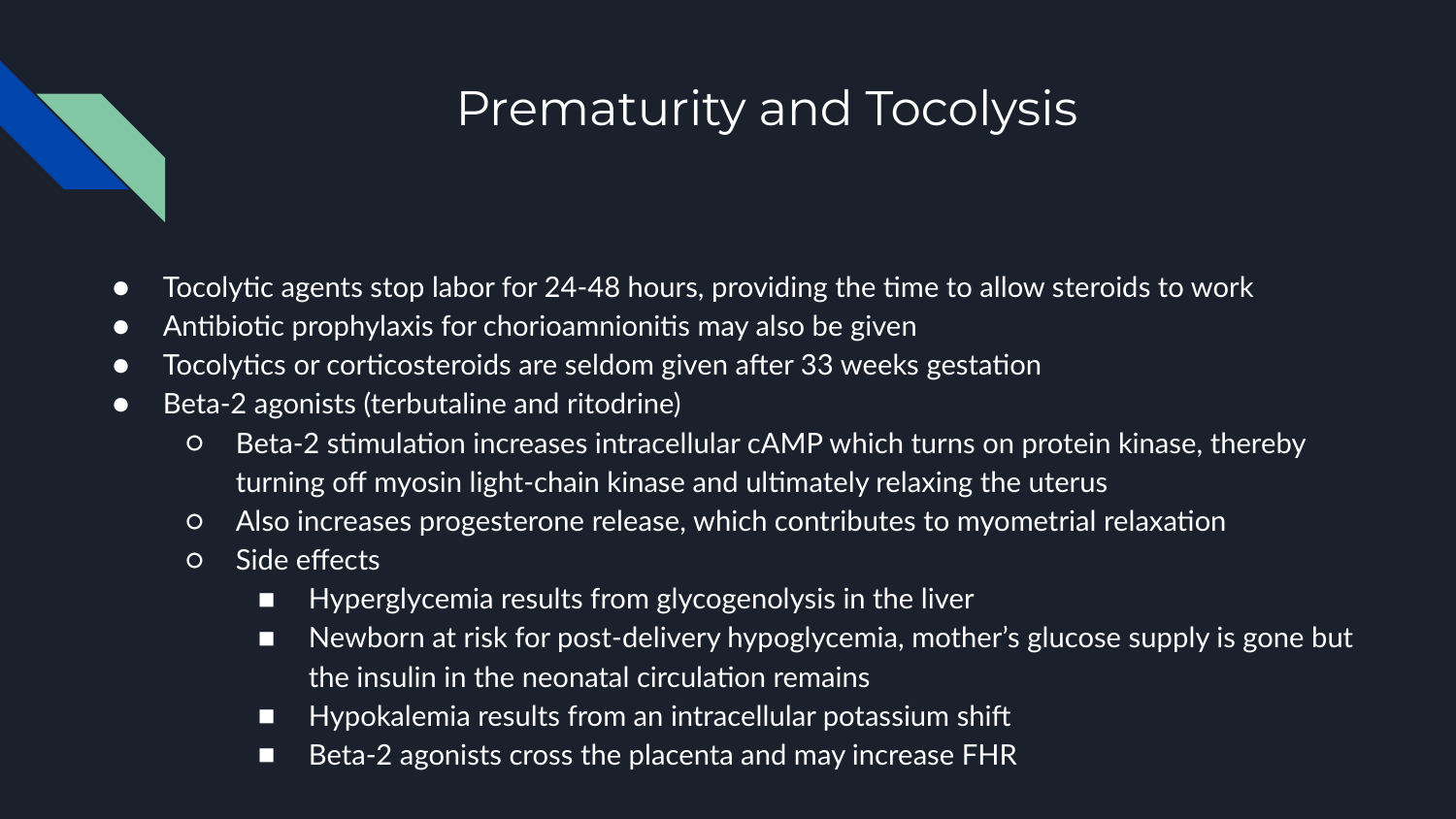

# Prematurity and Tocolysis
Tocolytic agents stop labor for 24-48 hours, providing the time to allow steroids to work
Antibiotic prophylaxis for chorioamnionitis may also be given
Tocolytics or corticosteroids are seldom given after 33 weeks gestation
Beta-2 agonists (terbutaline and ritodrine)
Beta-2 stimulation increases intracellular cAMP which turns on protein kinase, thereby turning off myosin light-chain kinase and ultimately relaxing the uterus
Also increases progesterone release, which contributes to myometrial relaxation
Side effects
Hyperglycemia results from glycogenolysis in the liver
Newborn at risk for post-delivery hypoglycemia, mother’s glucose supply is gone but the insulin in the neonatal circulation remains
Hypokalemia results from an intracellular potassium shift
Beta-2 agonists cross the placenta and may increase FHR